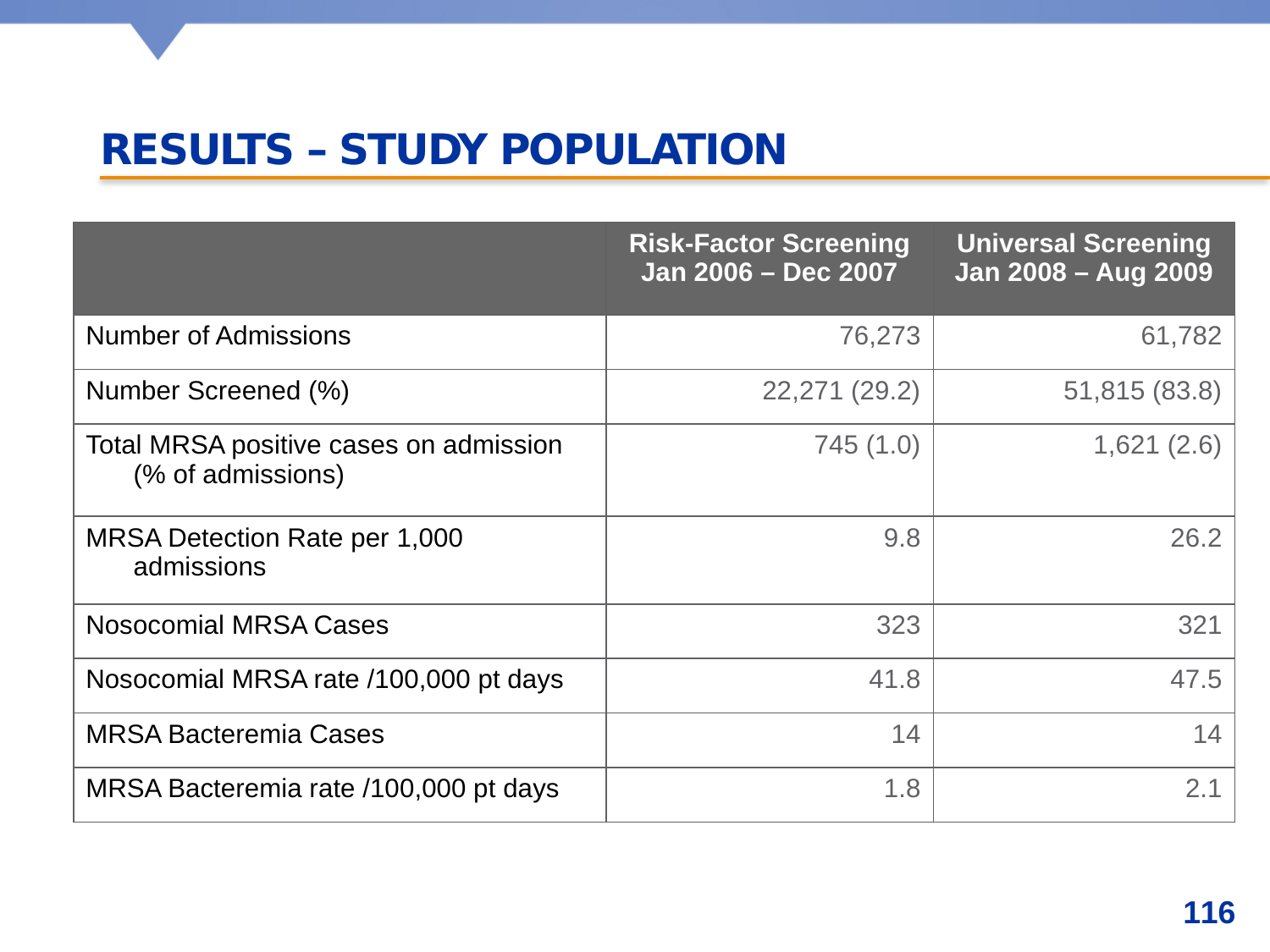

# Results – Study Population
|  | Risk-Factor Screening Jan 2006 – Dec 2007 | Universal Screening Jan 2008 – Aug 2009 |
| --- | --- | --- |
| Number of Admissions | 76,273 | 61,782 |
| Number Screened (%) | 22,271 (29.2) | 51,815 (83.8) |
| Total MRSA positive cases on admission (% of admissions) | 745 (1.0) | 1,621 (2.6) |
| MRSA Detection Rate per 1,000 admissions | 9.8 | 26.2 |
| Nosocomial MRSA Cases | 323 | 321 |
| Nosocomial MRSA rate /100,000 pt days | 41.8 | 47.5 |
| MRSA Bacteremia Cases | 14 | 14 |
| MRSA Bacteremia rate /100,000 pt days | 1.8 | 2.1 |

116